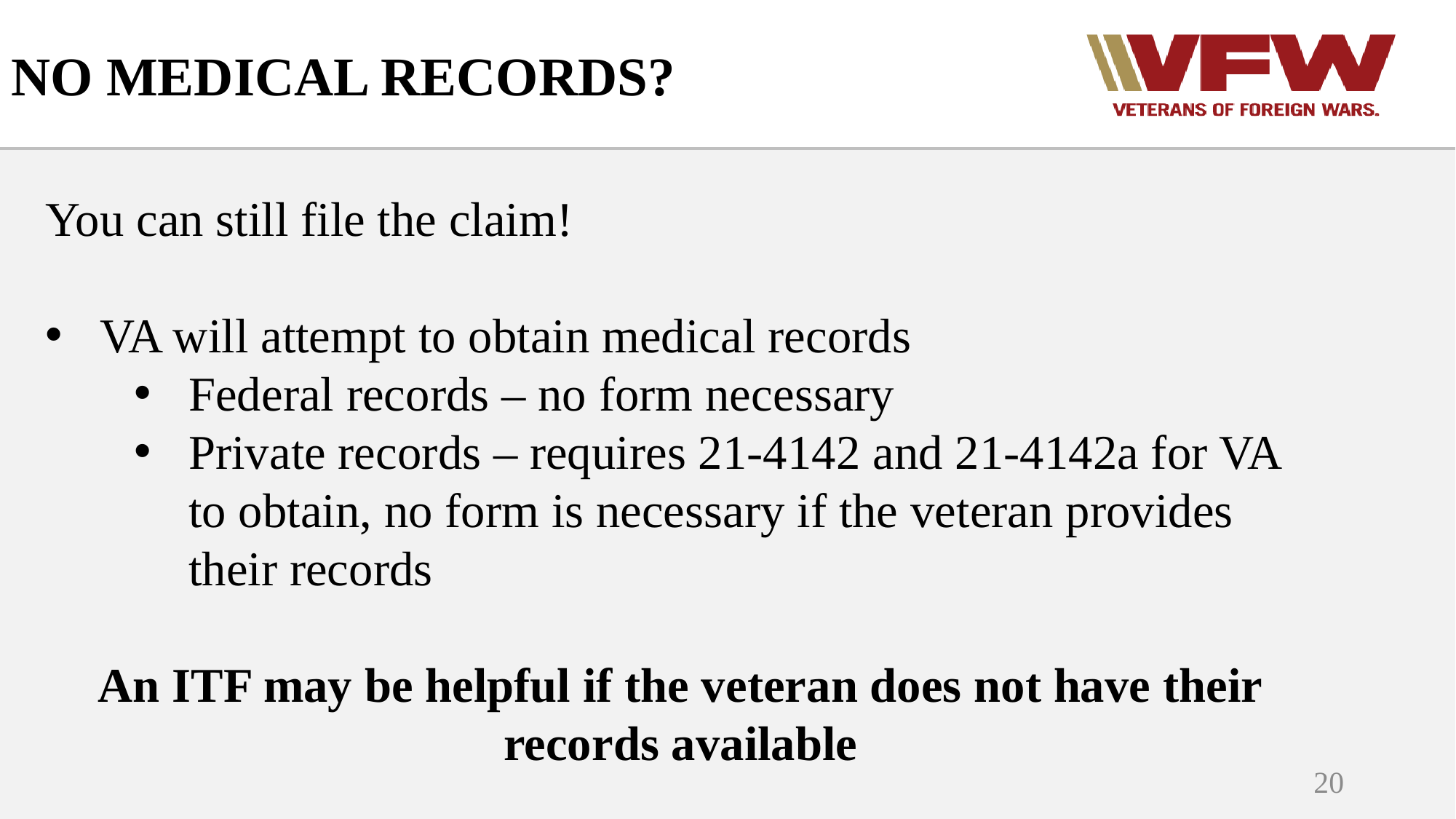

# NO MEDICAL RECORDS?
You can still file the claim!

VA will attempt to obtain medical records
Federal records – no form necessary
Private records – requires 21-4142 and 21-4142a for VA to obtain, no form is necessary if the veteran provides their records

An ITF may be helpful if the veteran does not have their records available
20